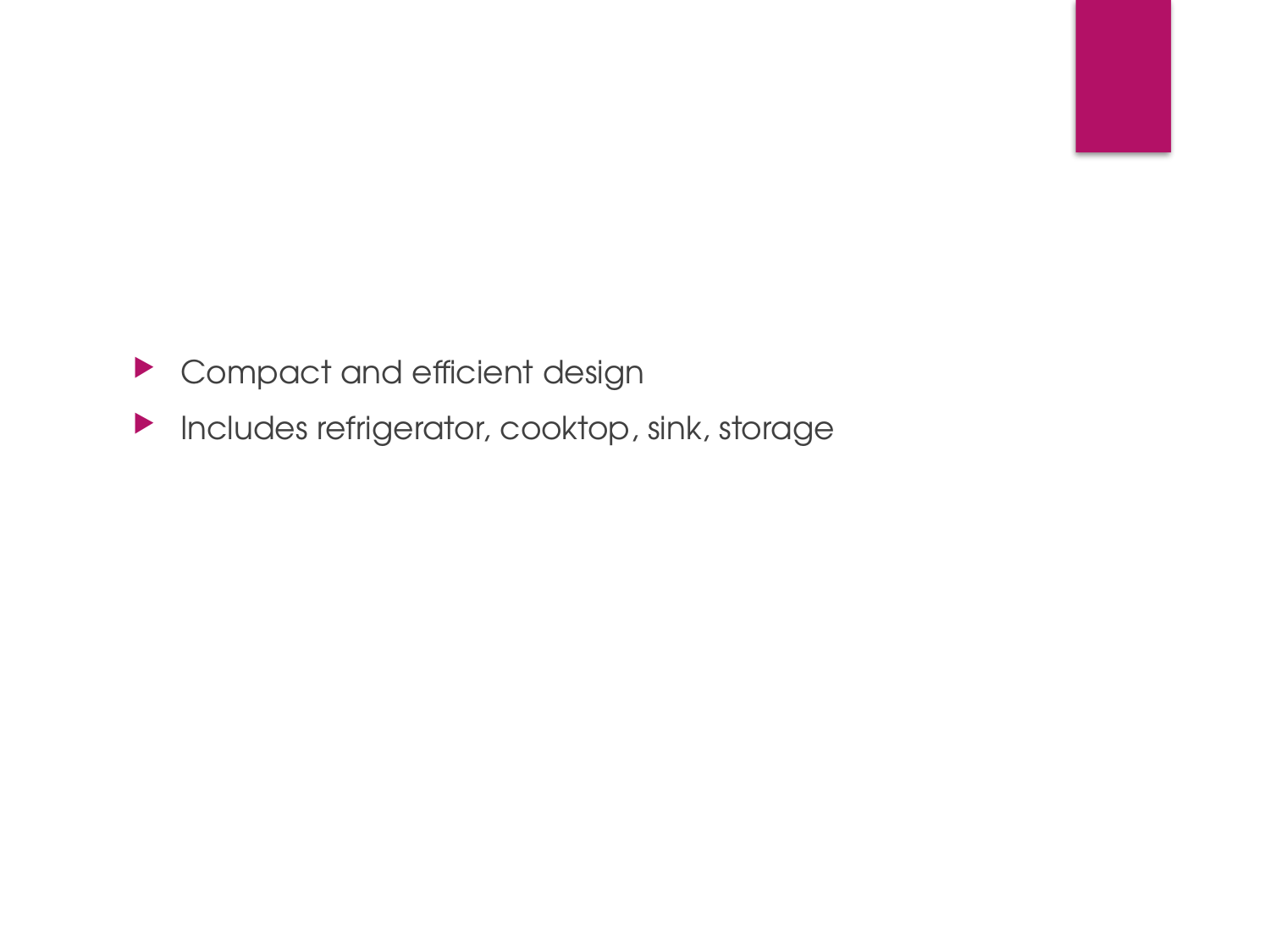

# Kitchenette
Compact and efficient design
Includes refrigerator, cooktop, sink, storage